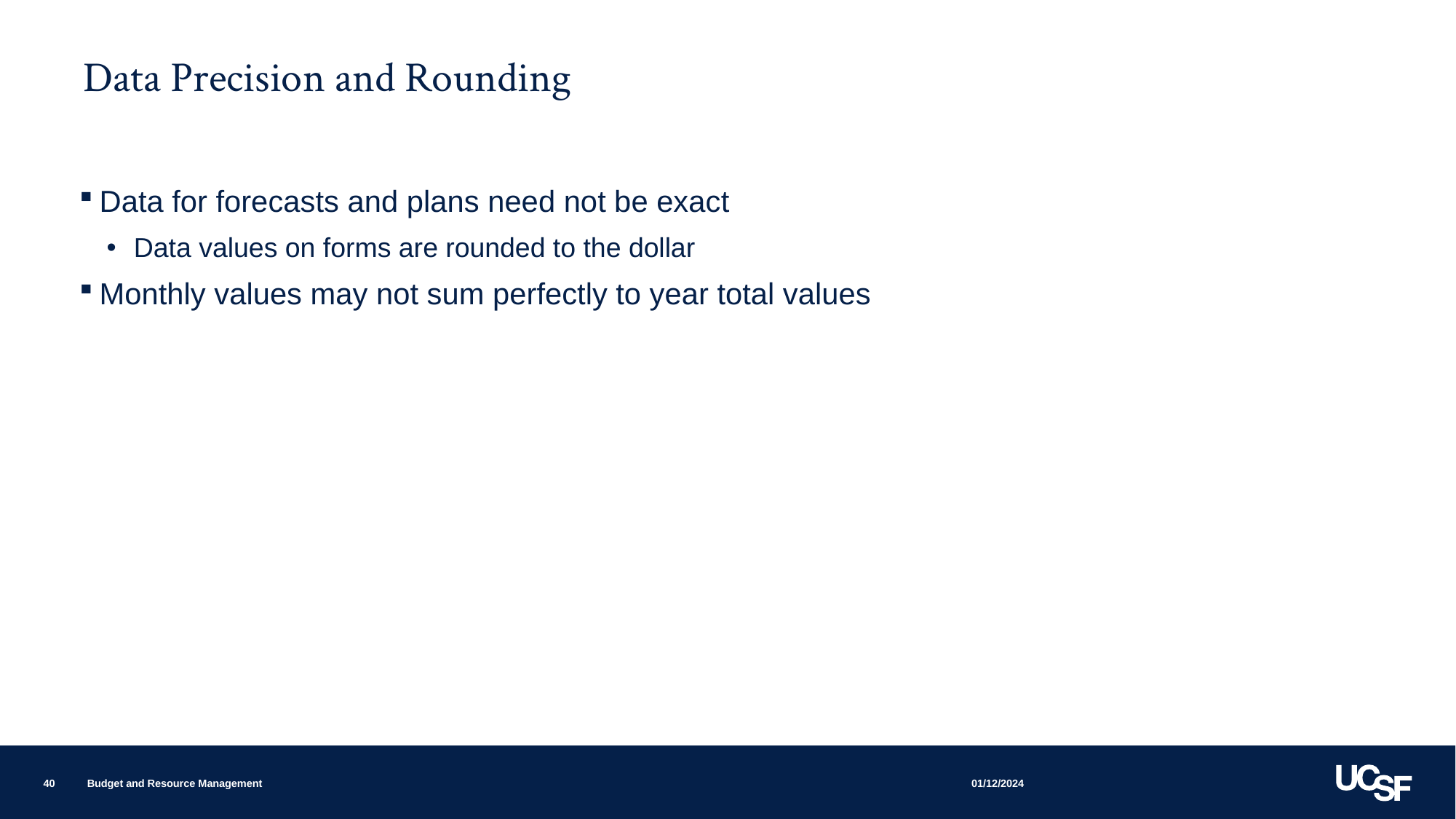

# Data Precision and Rounding
Data for forecasts and plans need not be exact
Data values on forms are rounded to the dollar
Monthly values may not sum perfectly to year total values

01/12/2024
40
Budget and Resource Management